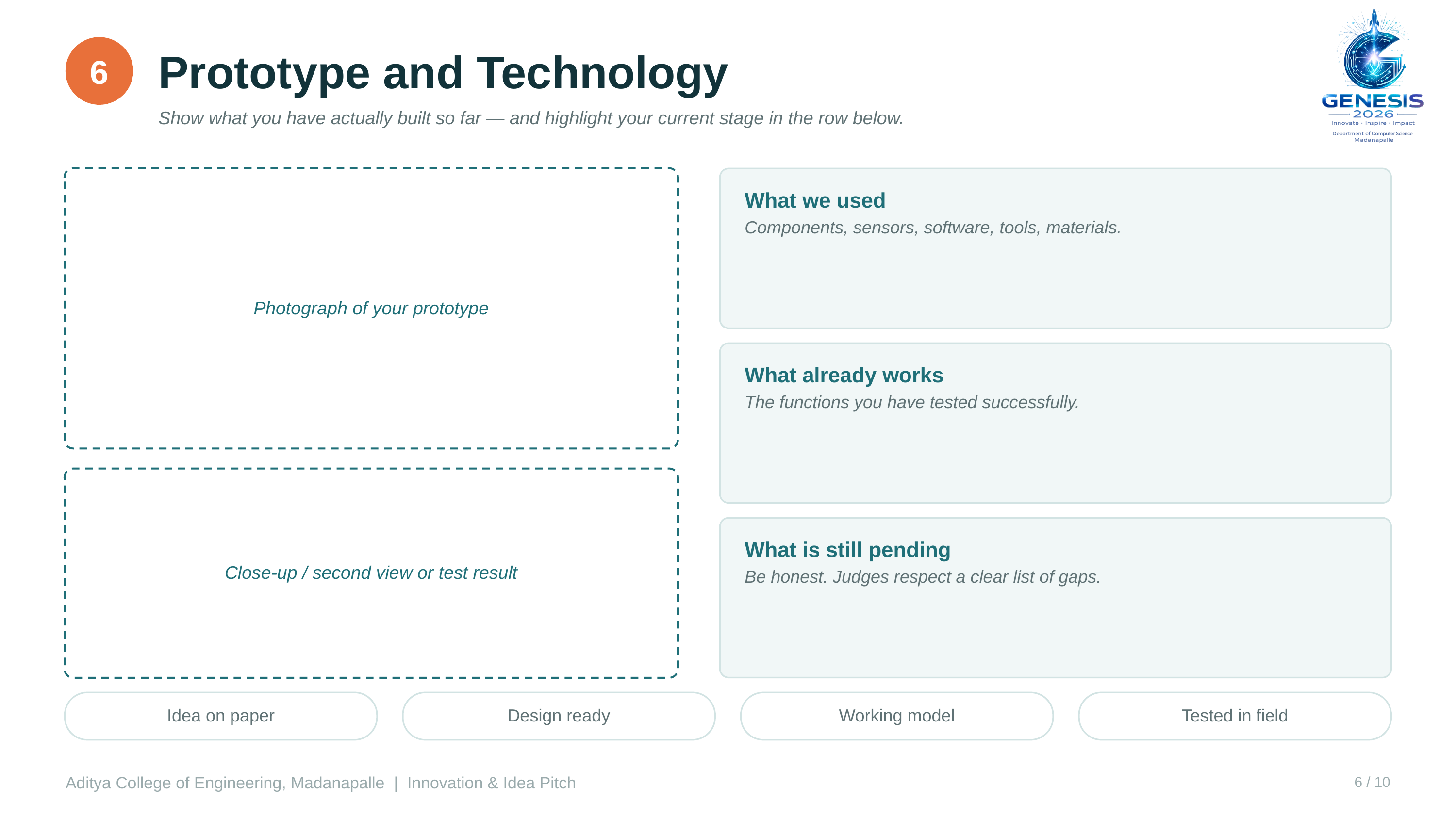

Prototype and Technology

6
Show what you have actually built so far — and highlight your current stage in the row below.

Photograph of your prototype

What we used
Components, sensors, software, tools, materials.

What already works
The functions you have tested successfully.

Close-up / second view or test result

What is still pending
Be honest. Judges respect a clear list of gaps.

Idea on paper

Design ready

Working model

Tested in field

Aditya College of Engineering, Madanapalle  |  Innovation & Idea Pitch

6 / 10